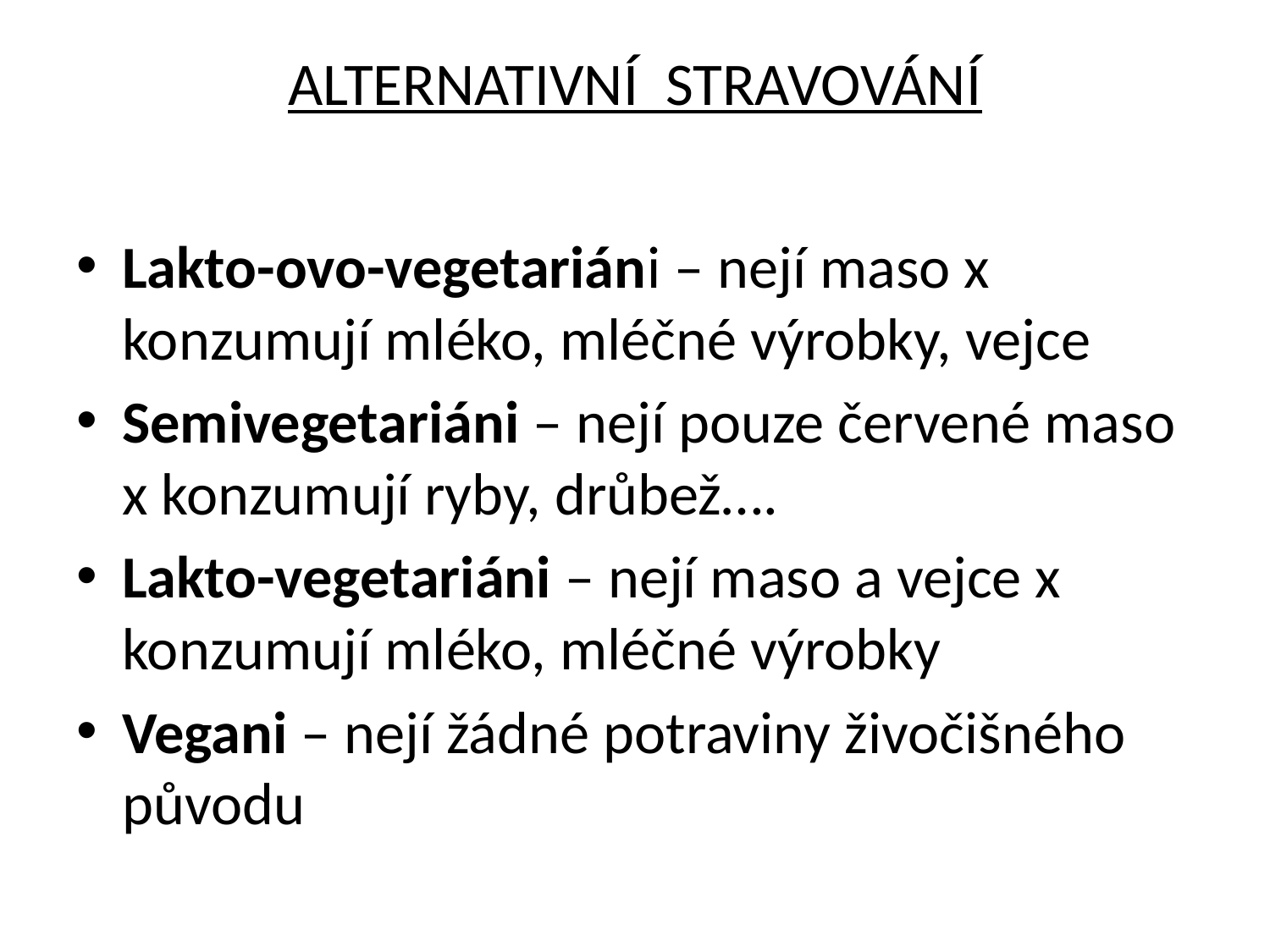

# ALTERNATIVNÍ  STRAVOVÁNÍ
Lakto-ovo-vegetariáni – nejí maso x konzumují mléko, mléčné výrobky, vejce
Semivegetariáni – nejí pouze červené maso x konzumují ryby, drůbež….
Lakto-vegetariáni – nejí maso a vejce x konzumují mléko, mléčné výrobky
Vegani – nejí žádné potraviny živočišného původu